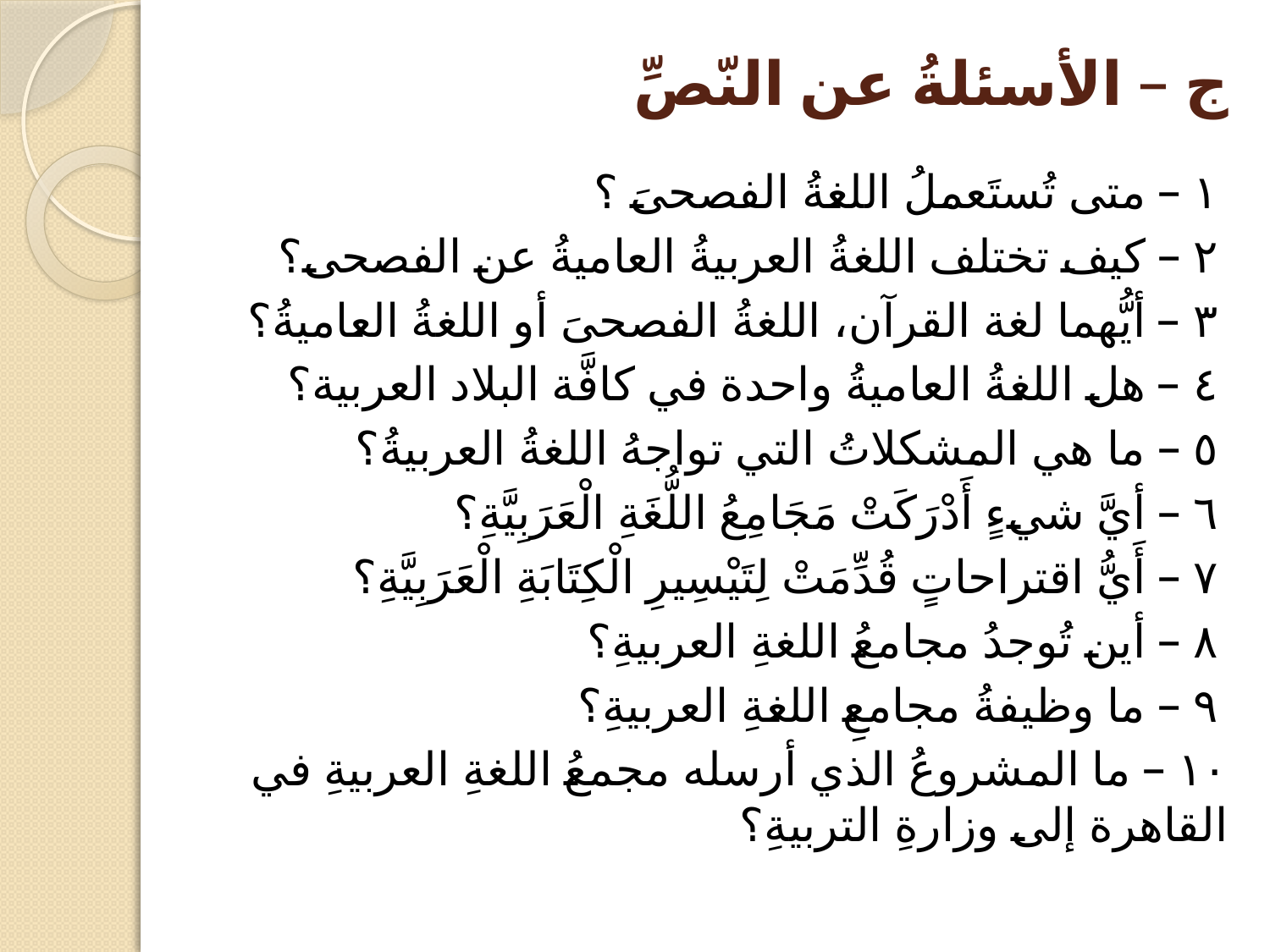

# ج – الأسئلةُ عن النّصِّ
١ – متى تُستَعملُ اللغةُ الفصحىَ ؟
٢ – كيف تختلف اللغةُ العربيةُ العاميةُ عن الفصحى؟
٣ – أيُّهما لغة القرآن، اللغةُ الفصحىَ أو اللغةُ العاميةُ؟
٤ – هل اللغةُ العاميةُ واحدة في كافَّة البلاد العربية؟
٥ – ما هي المشكلاتُ التي تواجهُ اللغةُ العربيةُ؟
٦ – أيَّ شيءٍ أَدْرَكَتْ مَجَامِعُ اللُّغَةِ الْعَرَبِيَّةِ؟
٧ – أَيُّ اقتراحاتٍ قُدِّمَتْ لِتَيْسِيرِ الْكِتَابَةِ الْعَرَبِيَّةِ؟
٨ – أين تُوجدُ مجامعُ اللغةِ العربيةِ؟
٩ – ما وظيفةُ مجامعِ اللغةِ العربيةِ؟
١٠ – ما المشروعُ الذي أرسله مجمعُ اللغةِ العربيةِ في القاهرة إلى وزارةِ التربيةِ؟